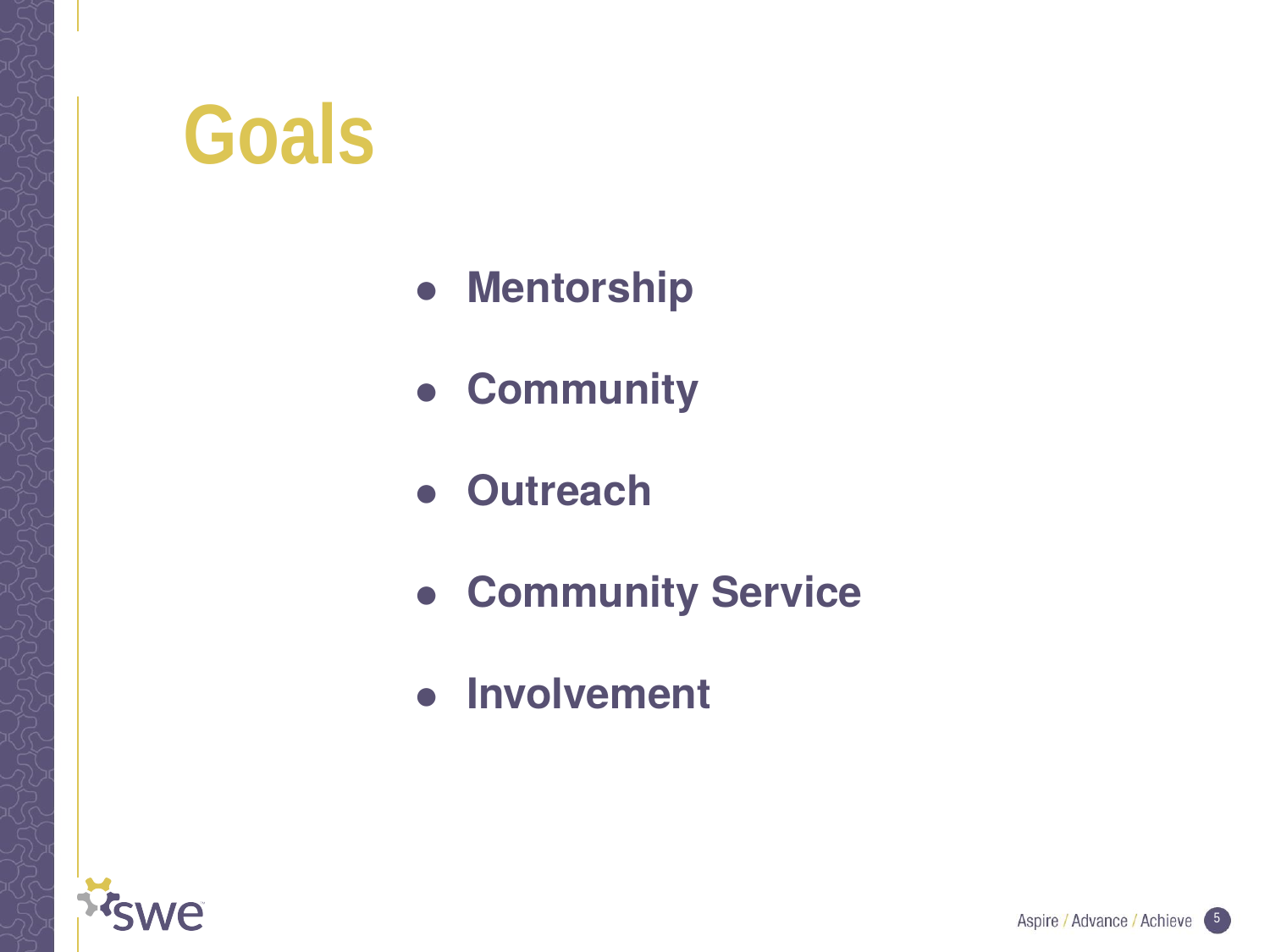

# Goals
Mentorship

Community

Outreach

Community Service

Involvement